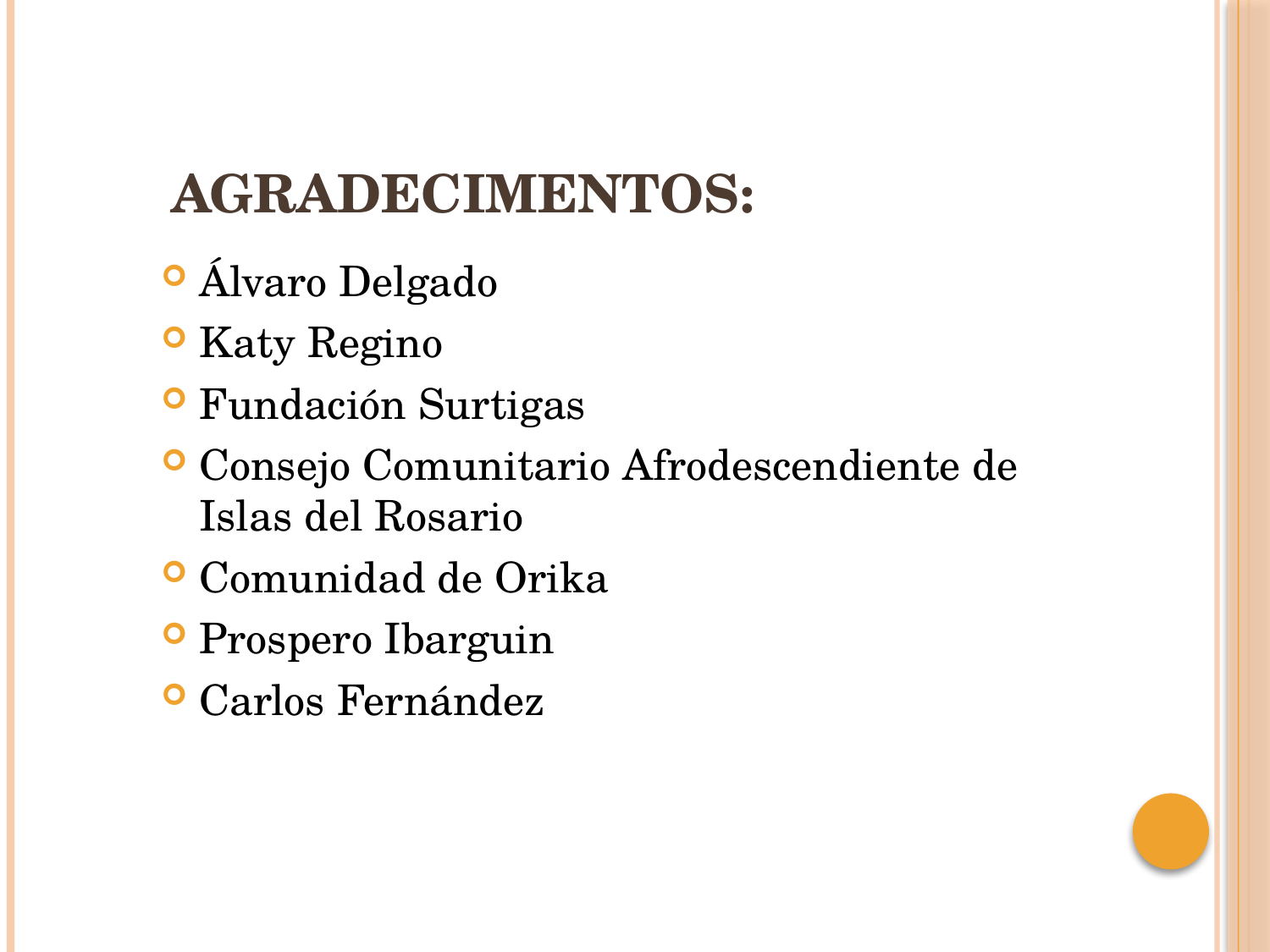

# AGRADECIMENTOS:
Álvaro Delgado
Katy Regino
Fundación Surtigas
Consejo Comunitario Afrodescendiente de Islas del Rosario
Comunidad de Orika
Prospero Ibarguin
Carlos Fernández